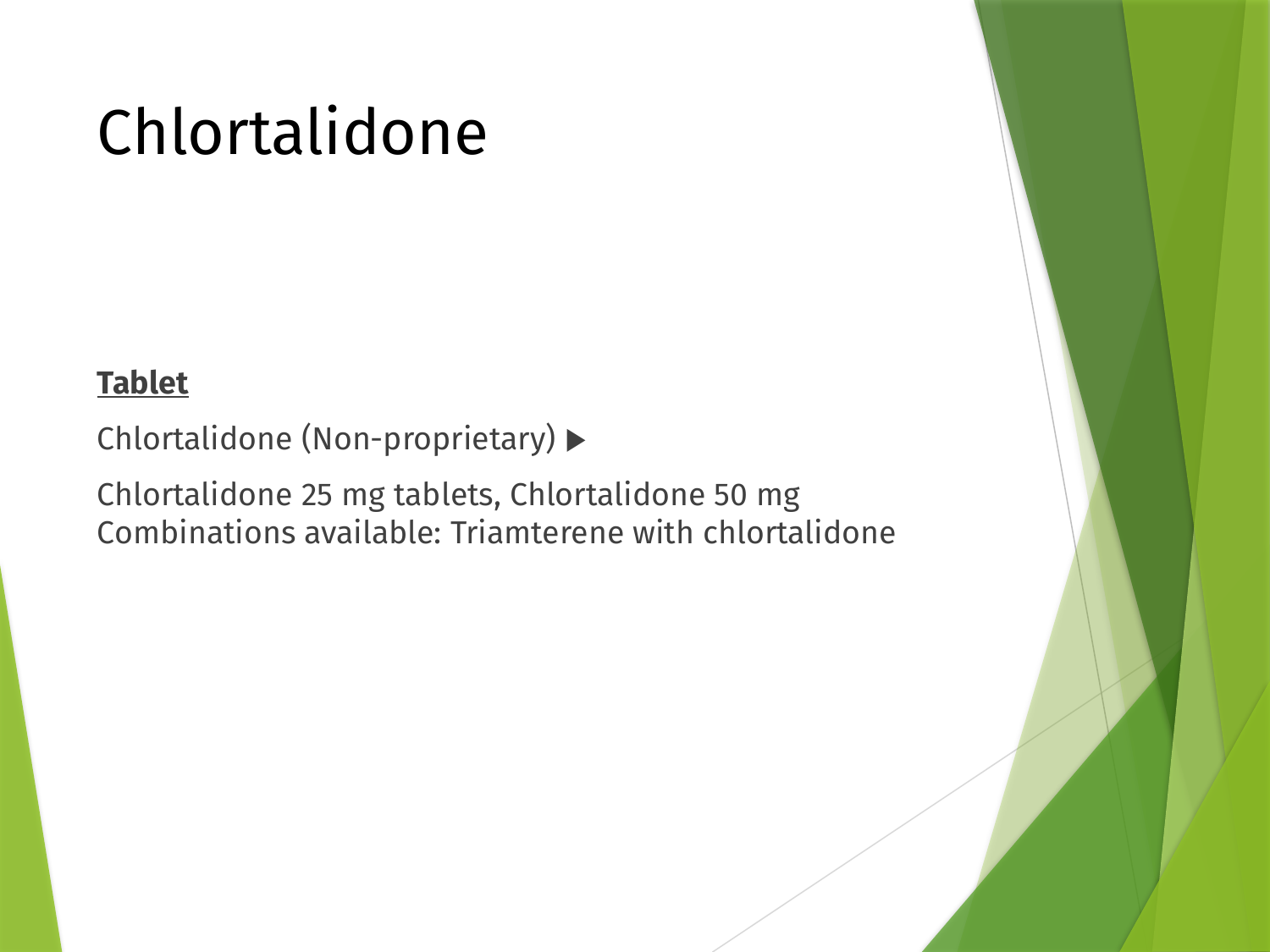

# Chlortalidone

Tablet
▶ Chlortalidone (Non-proprietary)
Chlortalidone 25 mg tablets, Chlortalidone 50 mg Combinations available: Triamterene with chlortalidone